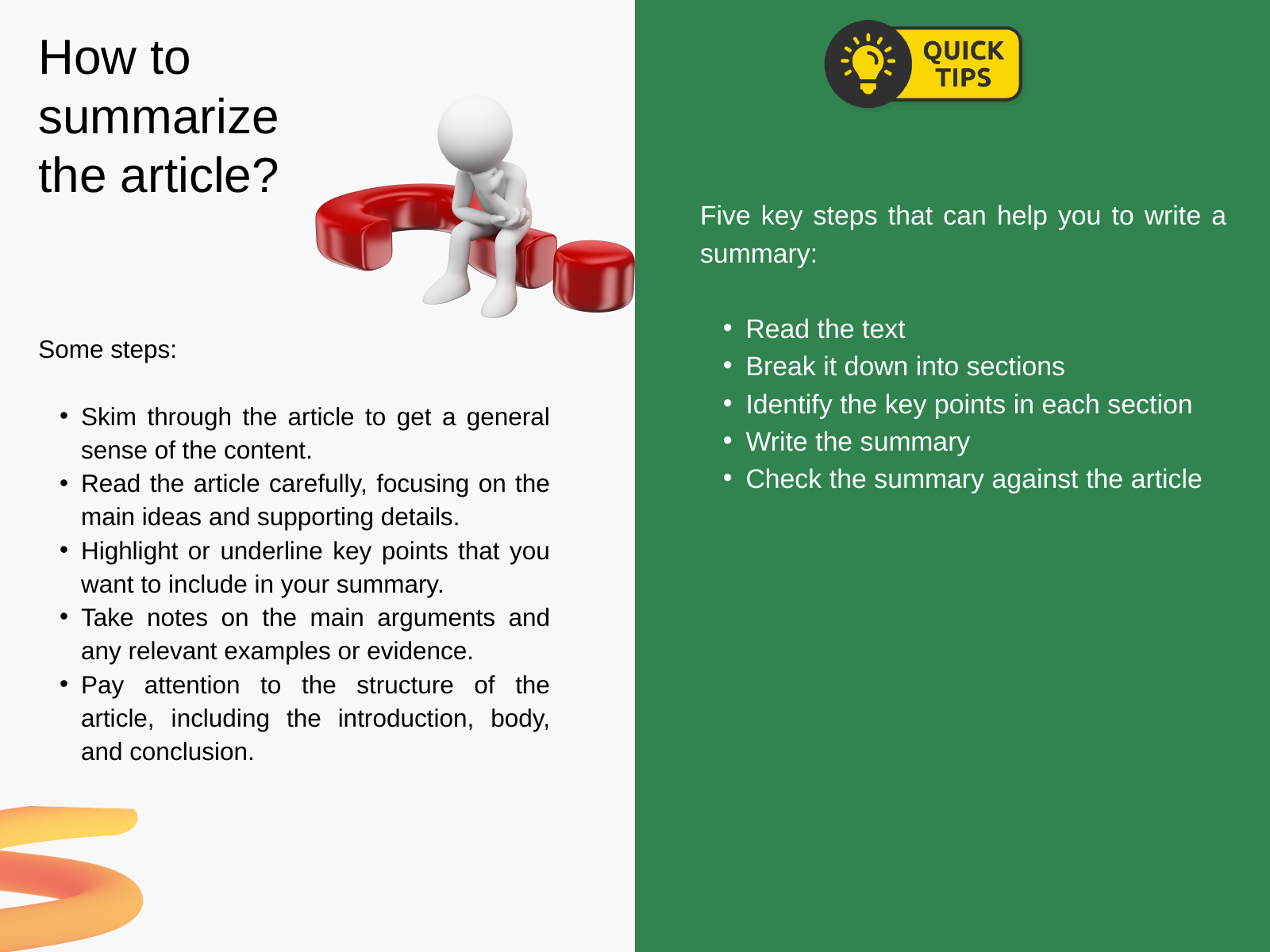

How to summarize the article?

Five key steps that can help you to write a summary:

Read the text
Break it down into sections
Identify the key points in each section
Write the summary
Check the summary against the article
Some steps:

Skim through the article to get a general sense of the content.
Read the article carefully, focusing on the main ideas and supporting details.
Highlight or underline key points that you want to include in your summary.
Take notes on the main arguments and any relevant examples or evidence.
Pay attention to the structure of the article, including the introduction, body, and conclusion.